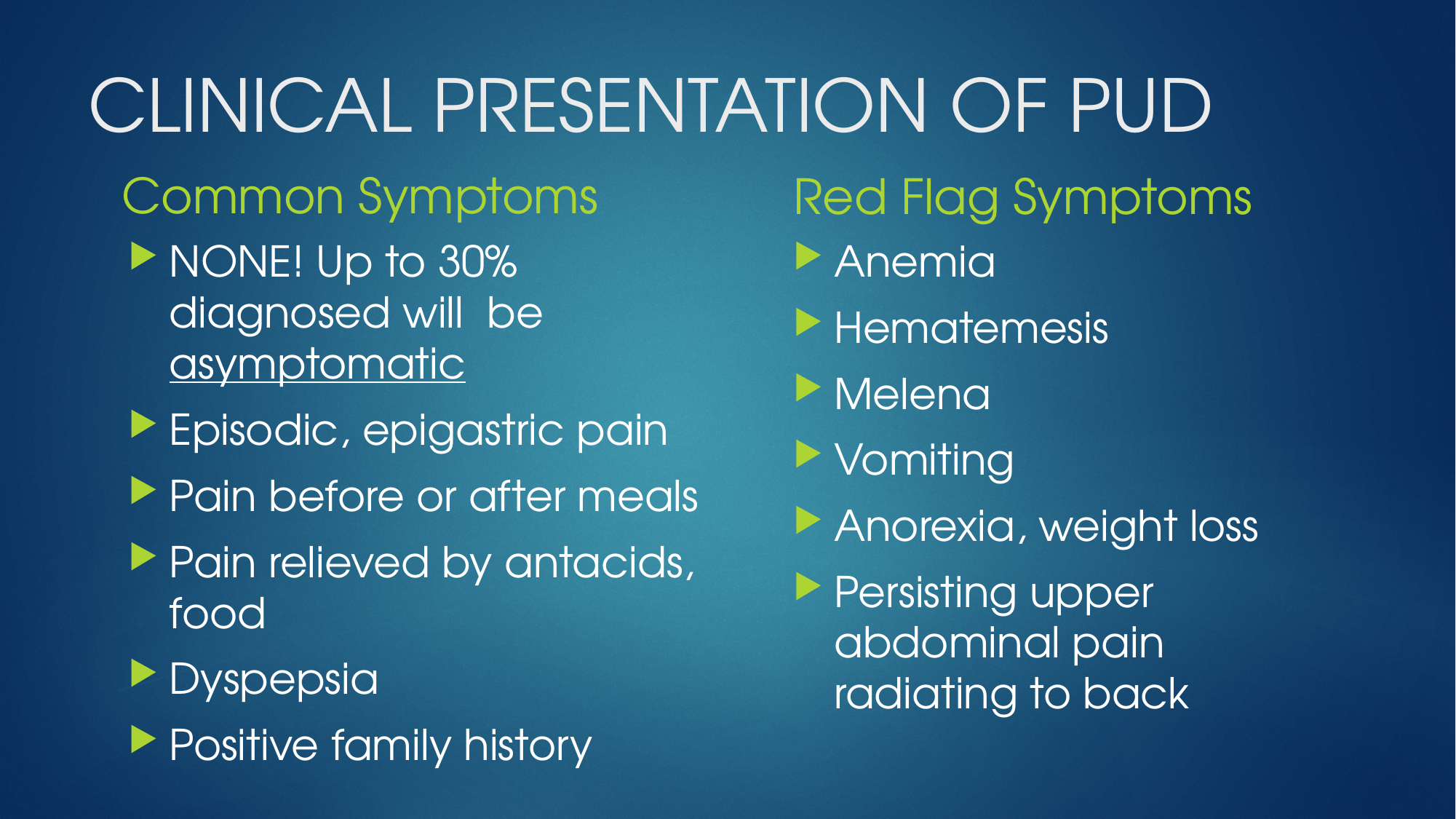

# CLINICAL PRESENTATION OF PUD
Common Symptoms
Red Flag Symptoms
Anemia
Hematemesis
Melena
Vomiting
Anorexia, weight loss
Persisting upper abdominal pain radiating to back
NONE! Up to 30% diagnosed will  be asymptomatic
Episodic, epigastric pain
Pain before or after meals
Pain relieved by antacids, food
Dyspepsia
Positive family history